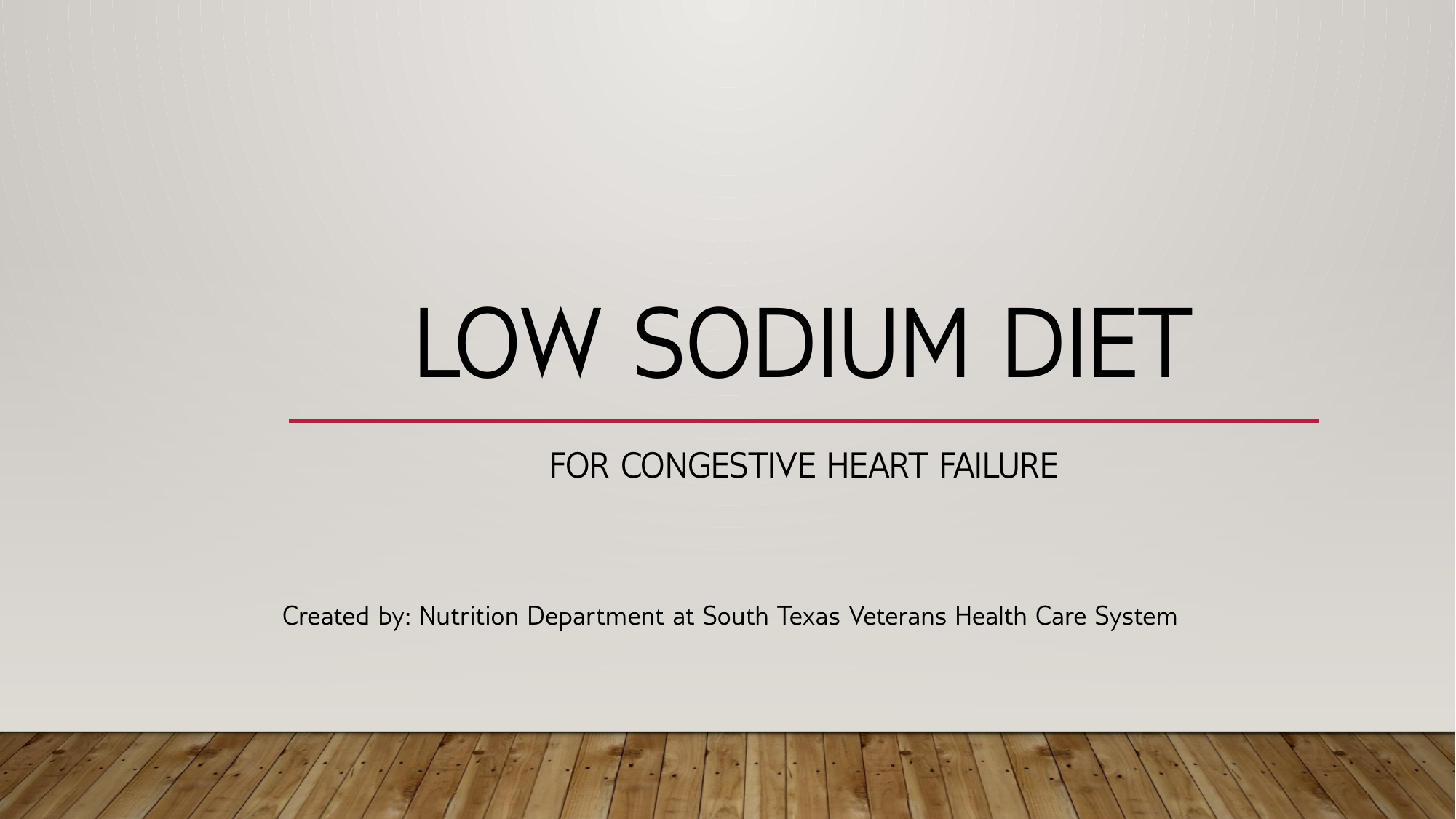

# Low Sodium Diet
For congestive heart failure
Created by: Nutrition Department at South Texas Veterans Health Care System